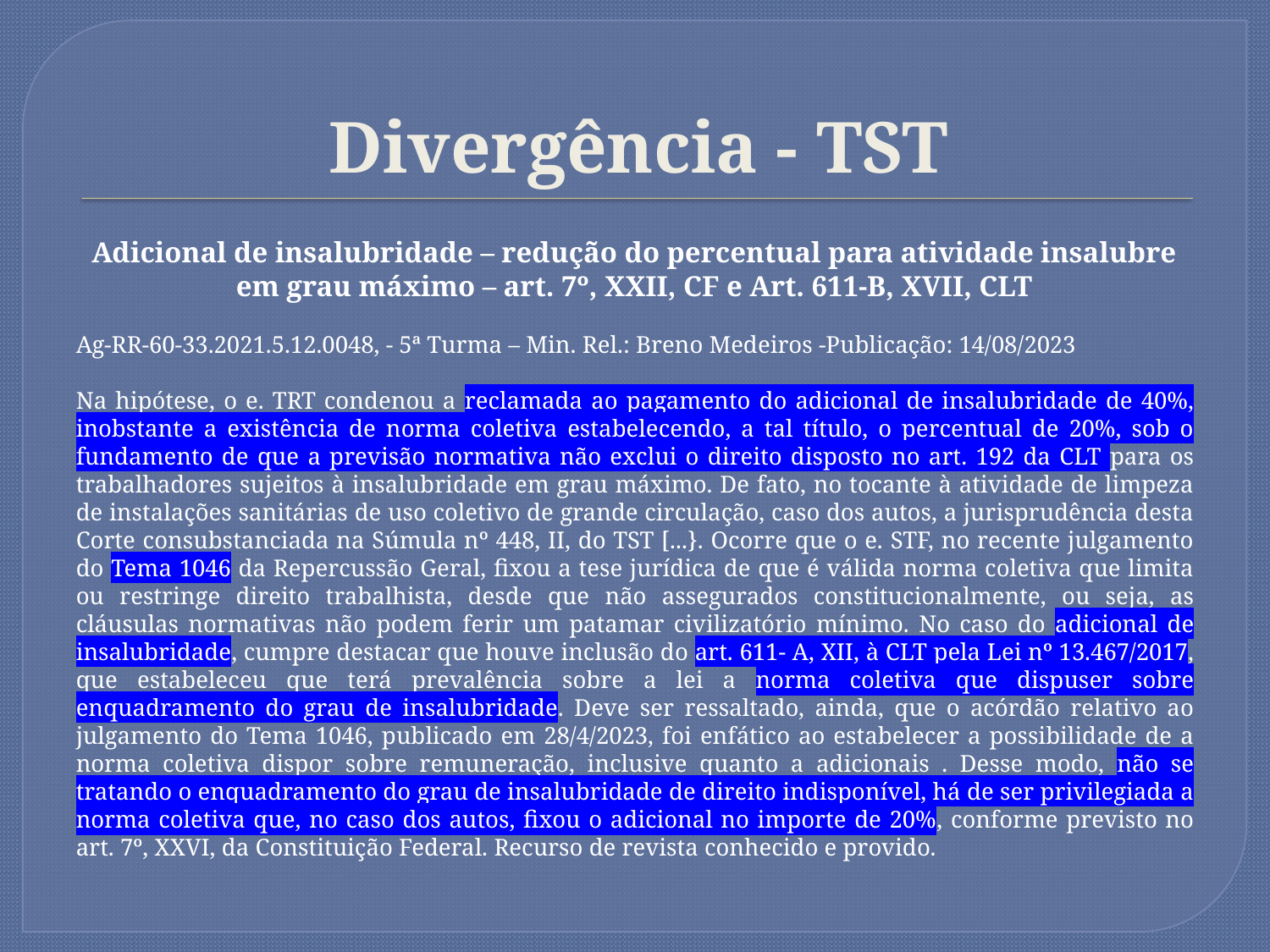

# Divergência - TST
Adicional de insalubridade – redução do percentual para atividade insalubre em grau máximo – art. 7º, XXII, CF e Art. 611-B, XVII, CLT

Ag-RR-60-33.2021.5.12.0048, - 5ª Turma – Min. Rel.: Breno Medeiros -Publicação: 14/08/2023

Na hipótese, o e. TRT condenou a reclamada ao pagamento do adicional de insalubridade de 40%, inobstante a existência de norma coletiva estabelecendo, a tal título, o percentual de 20%, sob o fundamento de que a previsão normativa não exclui o direito disposto no art. 192 da CLT para os trabalhadores sujeitos à insalubridade em grau máximo. De fato, no tocante à atividade de limpeza de instalações sanitárias de uso coletivo de grande circulação, caso dos autos, a jurisprudência desta Corte consubstanciada na Súmula nº 448, II, do TST [...}. Ocorre que o e. STF, no recente julgamento do Tema 1046 da Repercussão Geral, fixou a tese jurídica de que é válida norma coletiva que limita ou restringe direito trabalhista, desde que não assegurados constitucionalmente, ou seja, as cláusulas normativas não podem ferir um patamar civilizatório mínimo. No caso do adicional de insalubridade, cumpre destacar que houve inclusão do art. 611- A, XII, à CLT pela Lei nº 13.467/2017, que estabeleceu que terá prevalência sobre a lei a norma coletiva que dispuser sobre enquadramento do grau de insalubridade. Deve ser ressaltado, ainda, que o acórdão relativo ao julgamento do Tema 1046, publicado em 28/4/2023, foi enfático ao estabelecer a possibilidade de a norma coletiva dispor sobre remuneração, inclusive quanto a adicionais . Desse modo, não se tratando o enquadramento do grau de insalubridade de direito indisponível, há de ser privilegiada a norma coletiva que, no caso dos autos, fixou o adicional no importe de 20%, conforme previsto no art. 7º, XXVI, da Constituição Federal. Recurso de revista conhecido e provido.